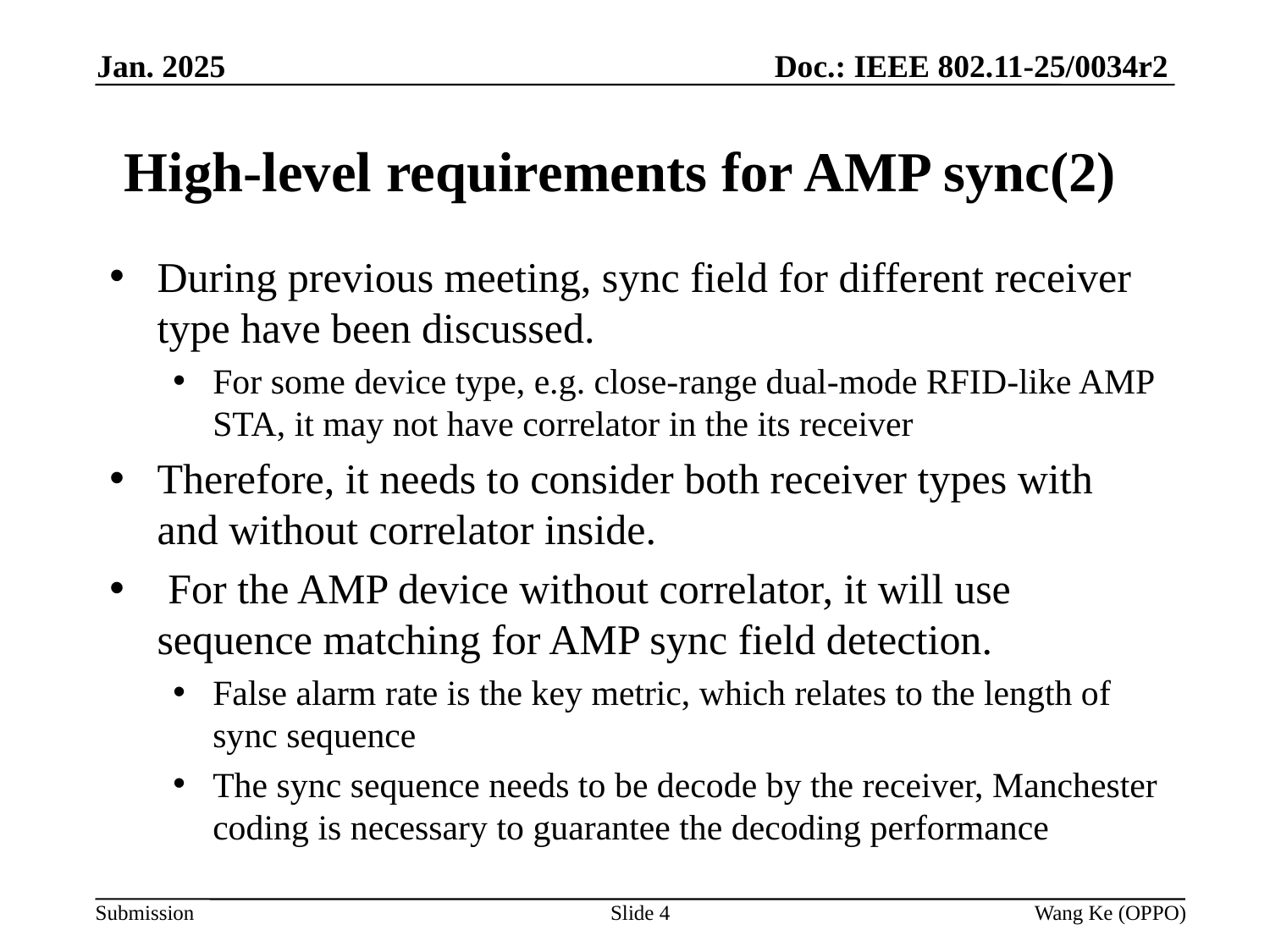

Doc.: IEEE 802.11-25/0034r2
Jan. 2025
# High-level requirements for AMP sync(2)
During previous meeting, sync field for different receiver type have been discussed.
For some device type, e.g. close-range dual-mode RFID-like AMP STA, it may not have correlator in the its receiver
Therefore, it needs to consider both receiver types with and without correlator inside.
 For the AMP device without correlator, it will use sequence matching for AMP sync field detection.
False alarm rate is the key metric, which relates to the length of sync sequence
The sync sequence needs to be decode by the receiver, Manchester coding is necessary to guarantee the decoding performance

Slide 4
Wang Ke (OPPO)